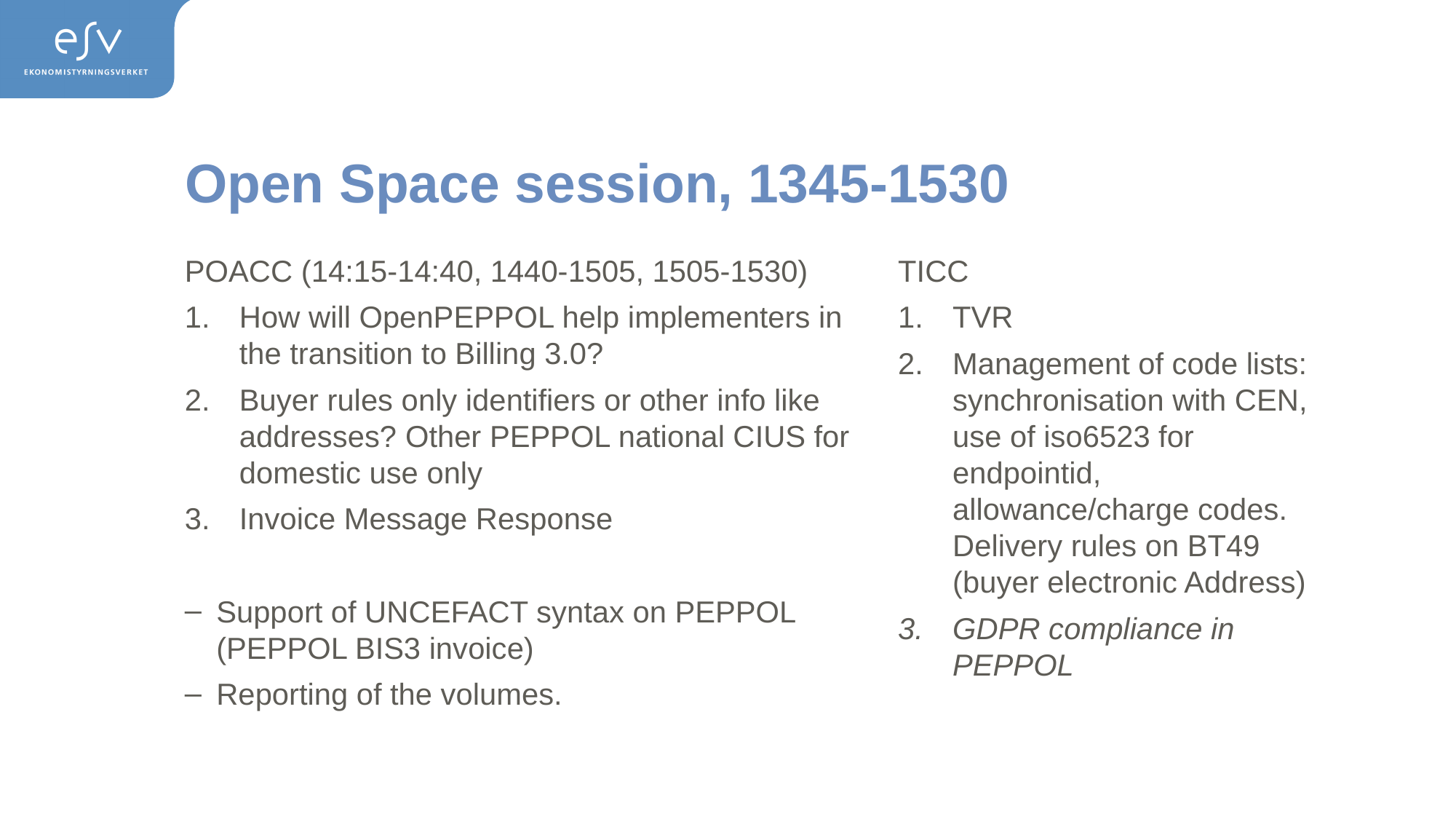

# Open Space session, 1345-1530
POACC (14:15-14:40, 1440-1505, 1505-1530)
How will OpenPEPPOL help implementers in the transition to Billing 3.0?
Buyer rules only identifiers or other info like addresses? Other PEPPOL national CIUS for domestic use only
Invoice Message Response

Support of UNCEFACT syntax on PEPPOL (PEPPOL BIS3 invoice)
Reporting of the volumes.

TICC
TVR
Management of code lists: synchronisation with CEN, use of iso6523 for endpointid, allowance/charge codes. Delivery rules on BT49 (buyer electronic Address)
GDPR compliance in PEPPOL